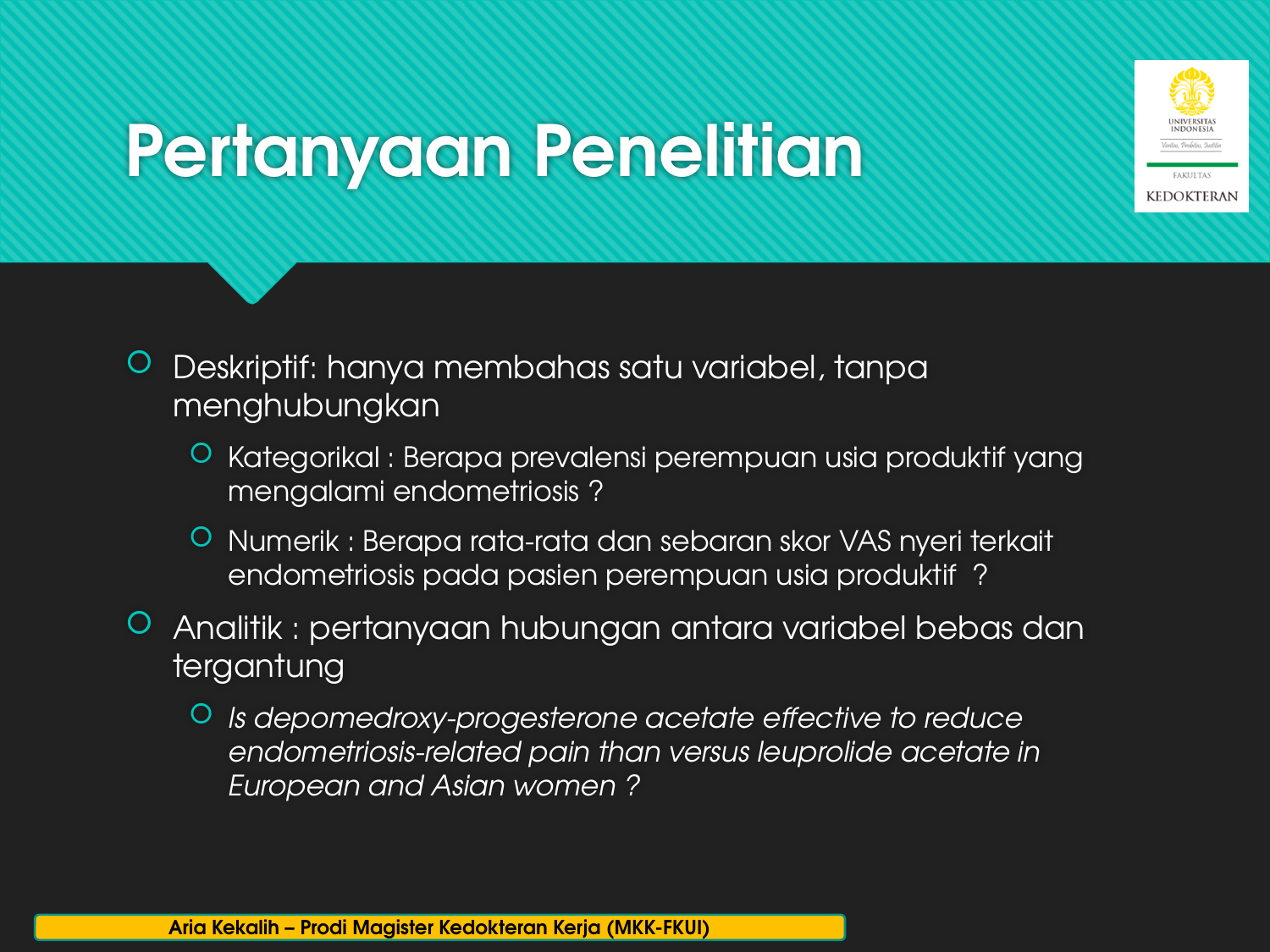

# Pertanyaan Penelitian
Deskriptif: hanya membahas satu variabel, tanpa menghubungkan
Kategorikal : Berapa prevalensi perempuan usia produktif yang mengalami endometriosis ?
Numerik : Berapa rata-rata dan sebaran skor VAS nyeri terkait endometriosis pada pasien perempuan usia produktif  ?
Analitik : pertanyaan hubungan antara variabel bebas dan tergantung
Is depomedroxy-progesterone acetate effective to reduce endometriosis-related pain than versus leuprolide acetate in European and Asian women ?